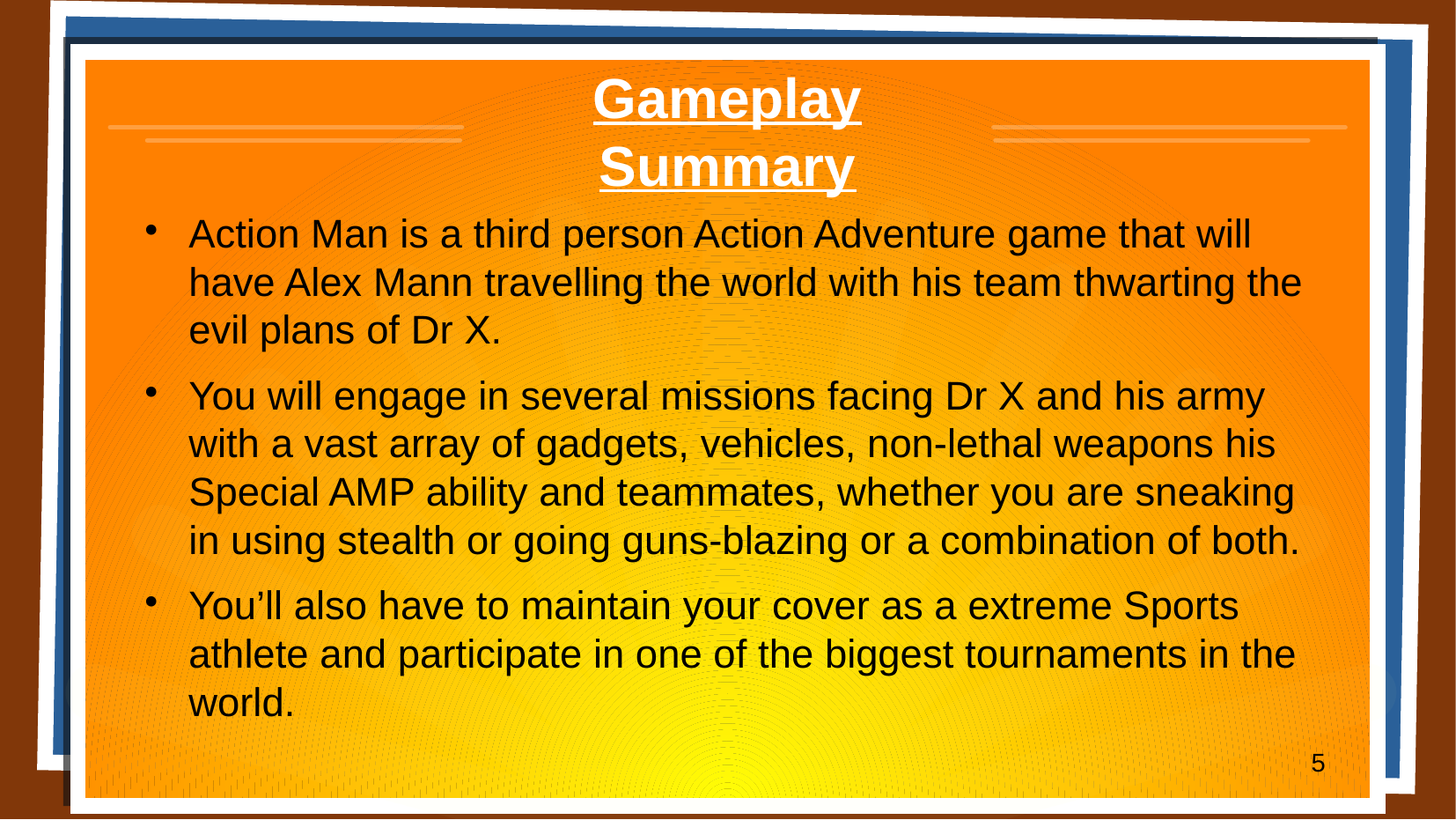

# Gameplay Summary
Action Man is a third person Action Adventure game that will have Alex Mann travelling the world with his team thwarting the evil plans of Dr X.
You will engage in several missions facing Dr X and his army with a vast array of gadgets, vehicles, non-lethal weapons his Special AMP ability and teammates, whether you are sneaking in using stealth or going guns-blazing or a combination of both.
You’ll also have to maintain your cover as a extreme Sports athlete and participate in one of the biggest tournaments in the world.
5